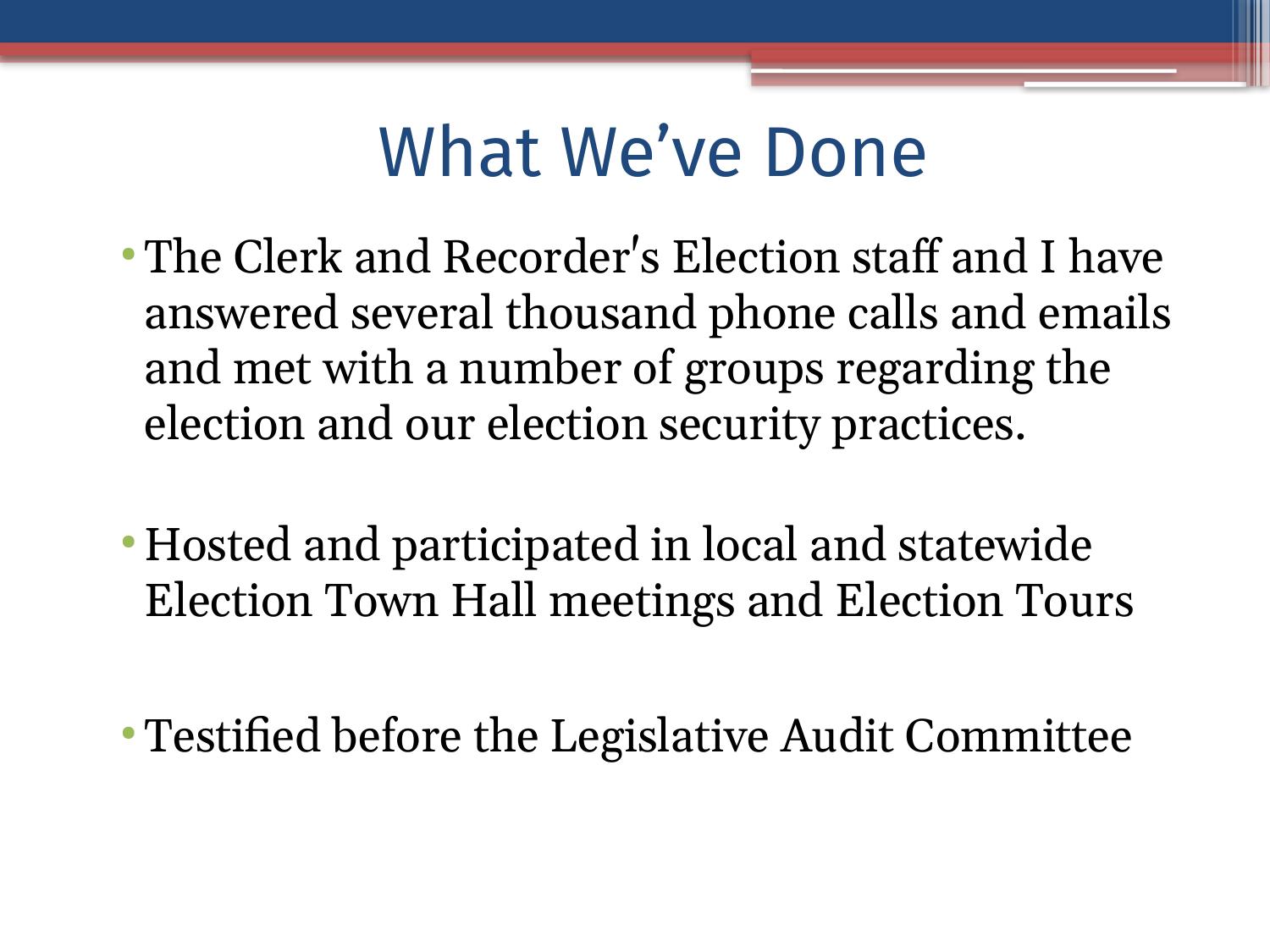

# What We’ve Done
The Clerk and Recorder's Election staff and I have answered several thousand phone calls and emails and met with a number of groups regarding the election and our election security practices.

Hosted and participated in local and statewide Election Town Hall meetings and Election Tours

Testified before the Legislative Audit Committee